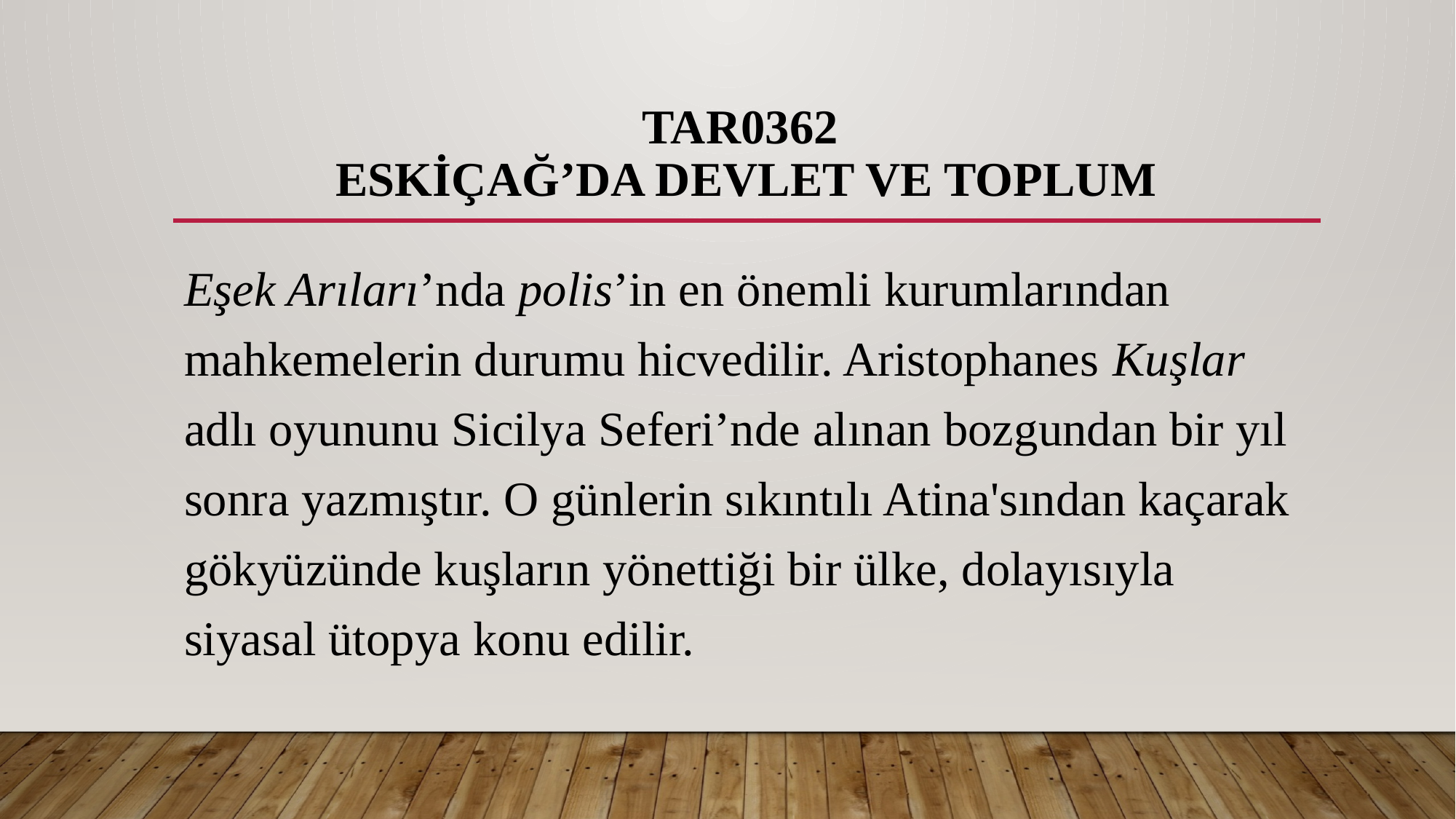

# TAR0362 ESKİÇAĞ’DA DEVLET VE TOPLUM
Eşek Arıları’nda polis’in en önemli kurumlarından mahkemelerin durumu hicvedilir. Aristophanes Kuşlar adlı oyununu Sicilya Seferi’nde alınan bozgundan bir yıl sonra yazmıştır. O günlerin sıkıntılı Atina'sından kaçarak gökyüzünde kuşların yönettiği bir ülke, dolayısıyla siyasal ütopya konu edilir.